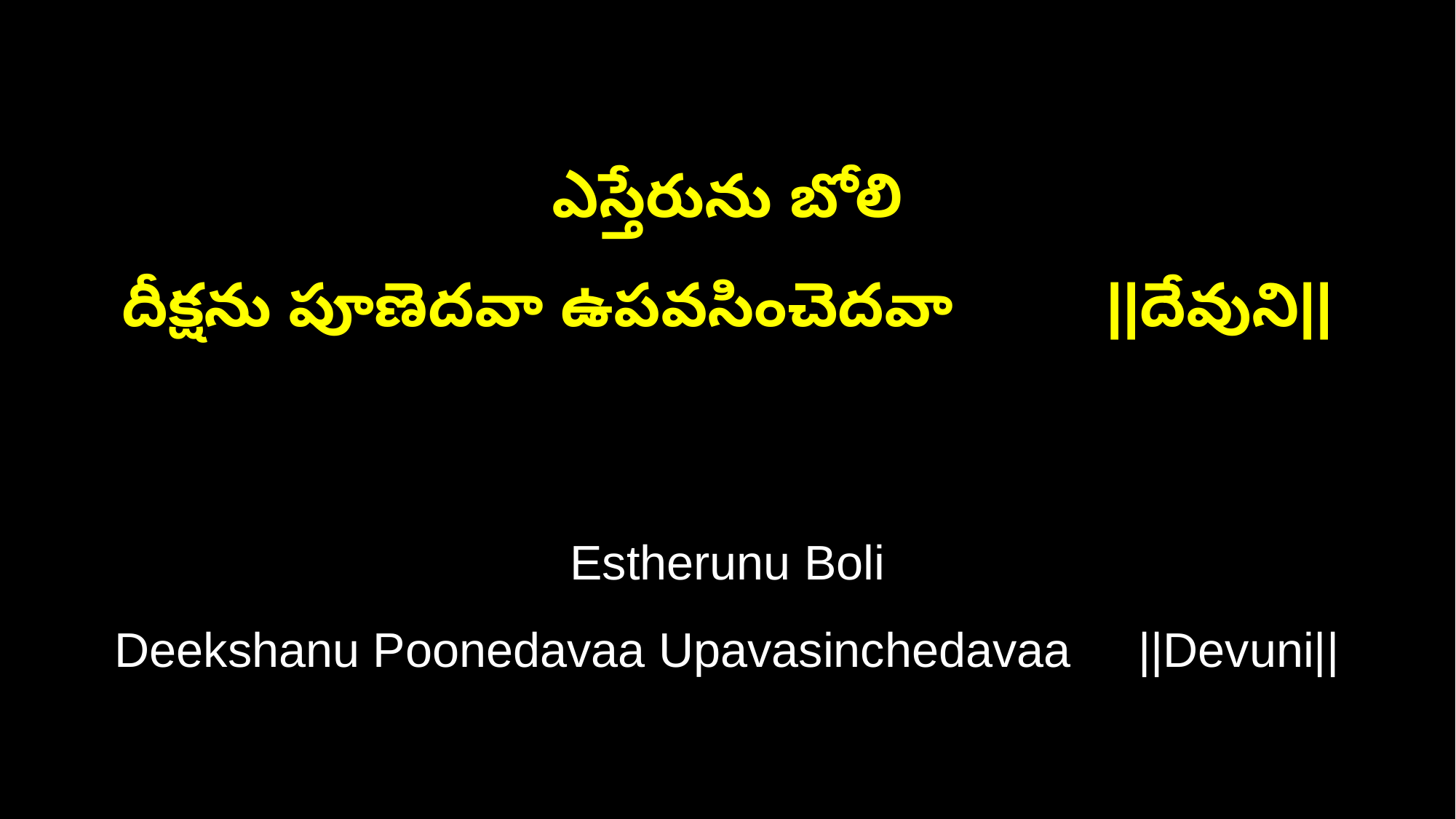

ఎస్తేరును బోలి
దీక్షను పూణెదవా ఉపవసించెదవా         ||దేవుని||
Estherunu Boli
Deekshanu Poonedavaa Upavasinchedavaa     ||Devuni||